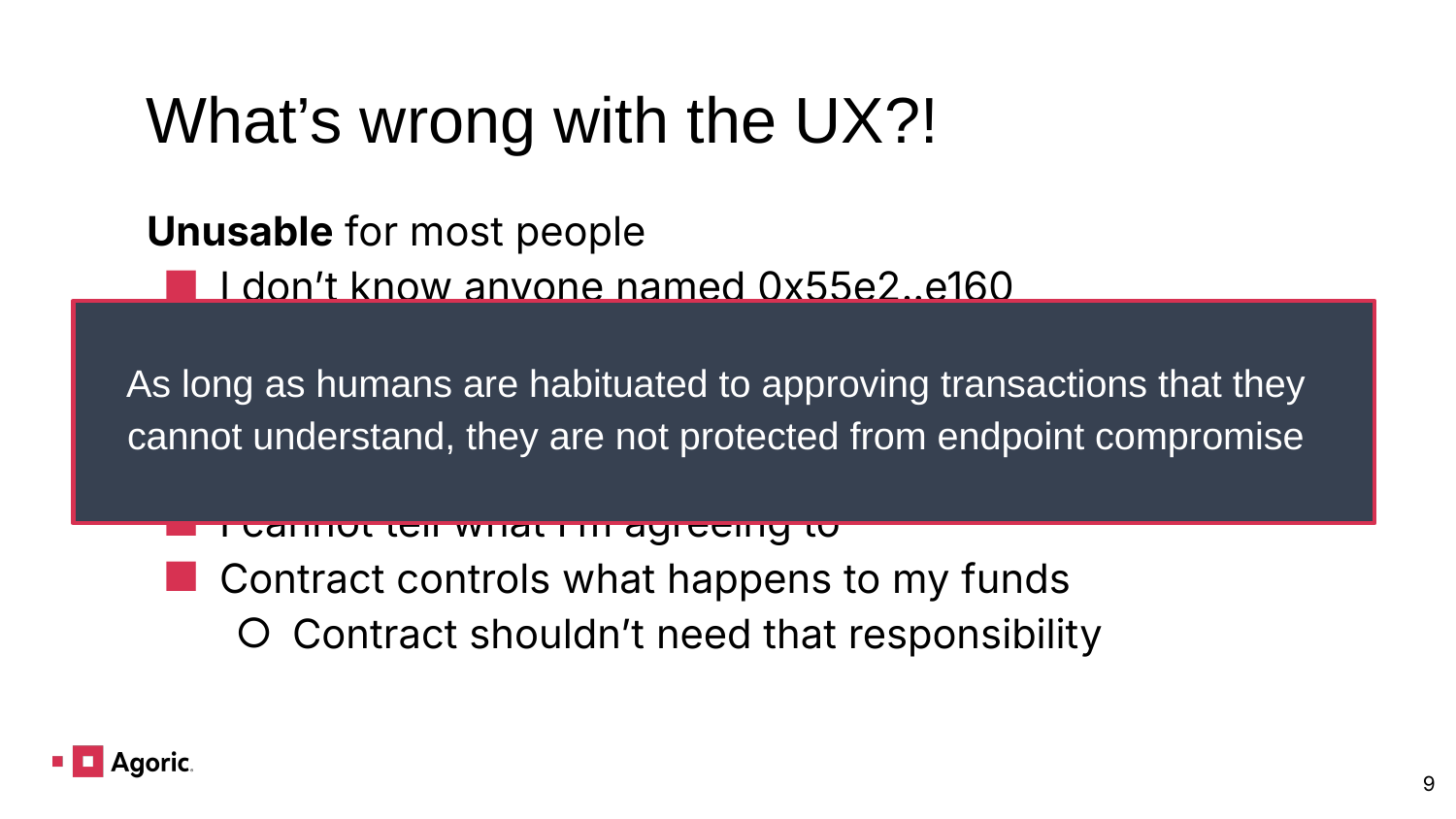

# What’s wrong with the UX?!
Unusable for most people
I don’t know anyone named 0x55e2..e160
I can send to the wrong user/contract

Unsafe for everyone
I cannot tell what I’m agreeing to
Contract controls what happens to my funds
Contract shouldn’t need that responsibility
As long as humans are habituated to approving transactions that they cannot understand, they are not protected from endpoint compromise
9